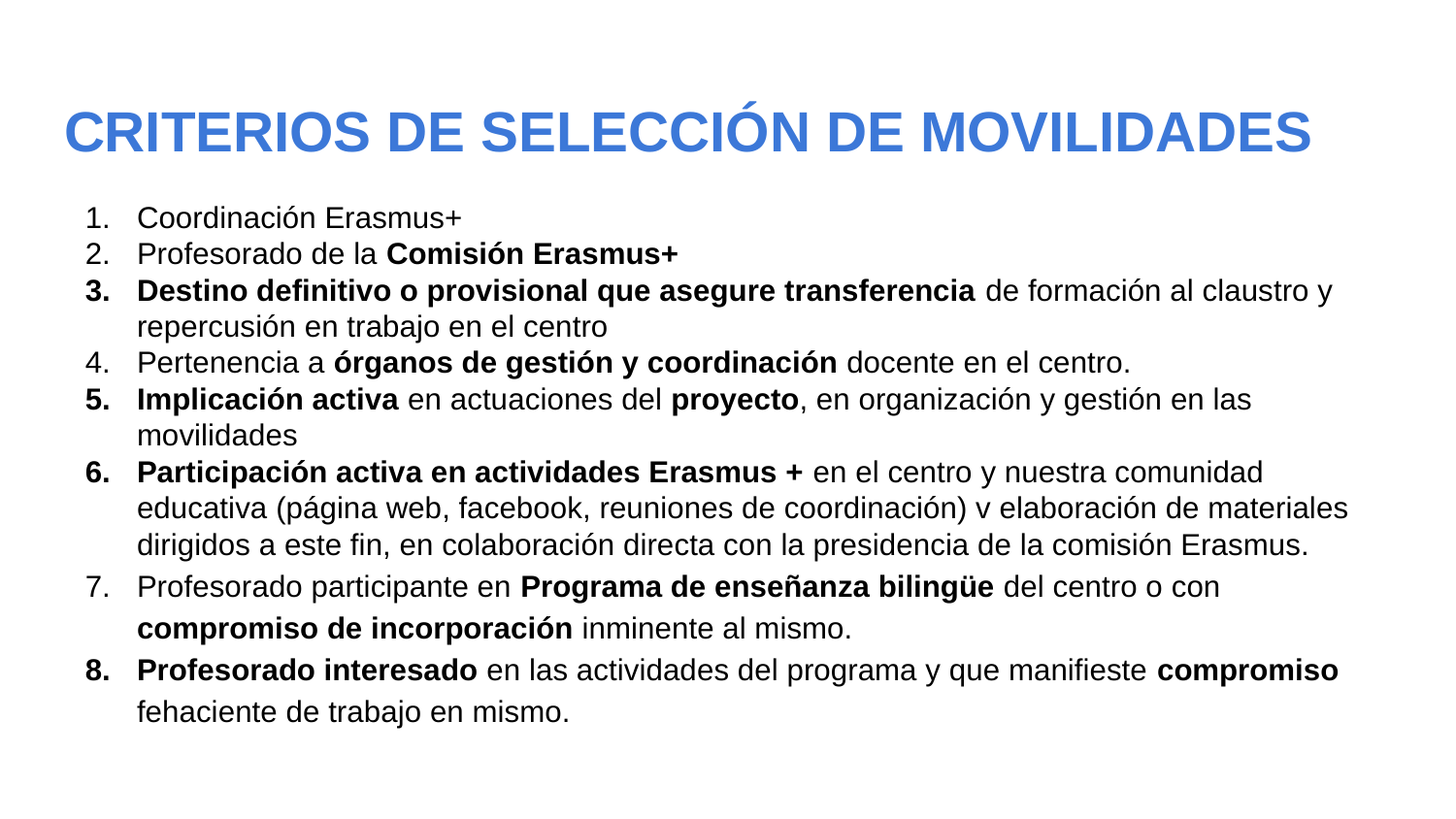

# CRITERIOS DE SELECCIÓN DE MOVILIDADES
Coordinación Erasmus+
Profesorado de la Comisión Erasmus+
Destino definitivo o provisional que asegure transferencia de formación al claustro y repercusión en trabajo en el centro
Pertenencia a órganos de gestión y coordinación docente en el centro.
Implicación activa en actuaciones del proyecto, en organización y gestión en las movilidades
Participación activa en actividades Erasmus + en el centro y nuestra comunidad educativa (página web, facebook, reuniones de coordinación) v elaboración de materiales dirigidos a este fin, en colaboración directa con la presidencia de la comisión Erasmus.
Profesorado participante en Programa de enseñanza bilingüe del centro o con compromiso de incorporación inminente al mismo.
Profesorado interesado en las actividades del programa y que manifieste compromiso fehaciente de trabajo en mismo.